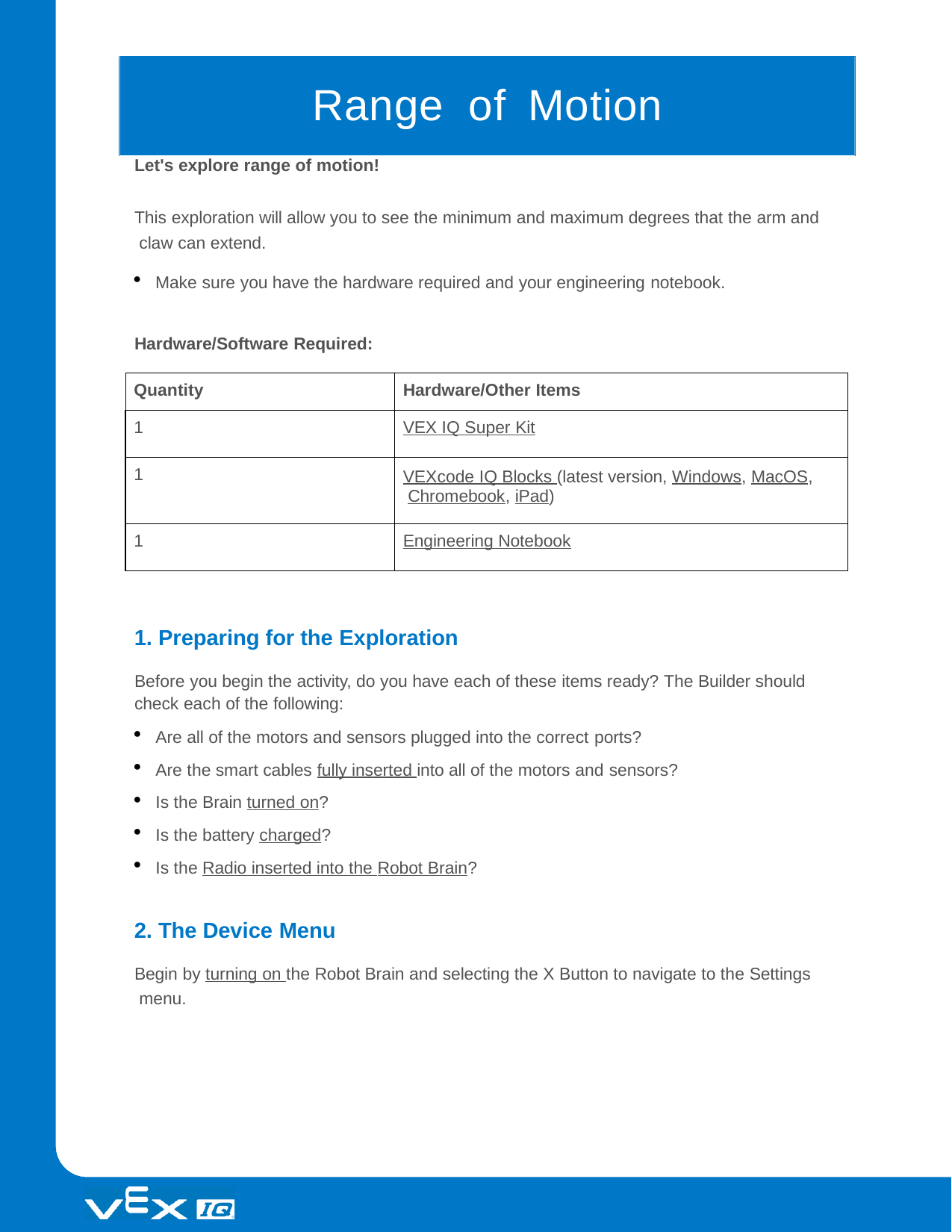

# Range	of	Motion
Let's explore range of motion!

This exploration will allow you to see the minimum and maximum degrees that the arm and  claw can extend.

Make sure you have the hardware required and your engineering notebook.

Hardware/Software Required:

| Quantity | Hardware/Other Items |
| --- | --- |
| 1 | VEX IQ Super Kit |
| 1 | VEXcode IQ Blocks (latest version, Windows, MacOS, Chromebook, iPad) |
| 1 | Engineering Notebook |
1. Preparing for the Exploration
Before you begin the activity, do you have each of these items ready? The Builder should  check each of the following:
Are all of the motors and sensors plugged into the correct ports?
Are the smart cables fully inserted into all of the motors and sensors?
Is the Brain turned on?
Is the battery charged?
Is the Radio inserted into the Robot Brain?
2. The Device Menu
Begin by turning on the Robot Brain and selecting the X Button to navigate to the Settings  menu.